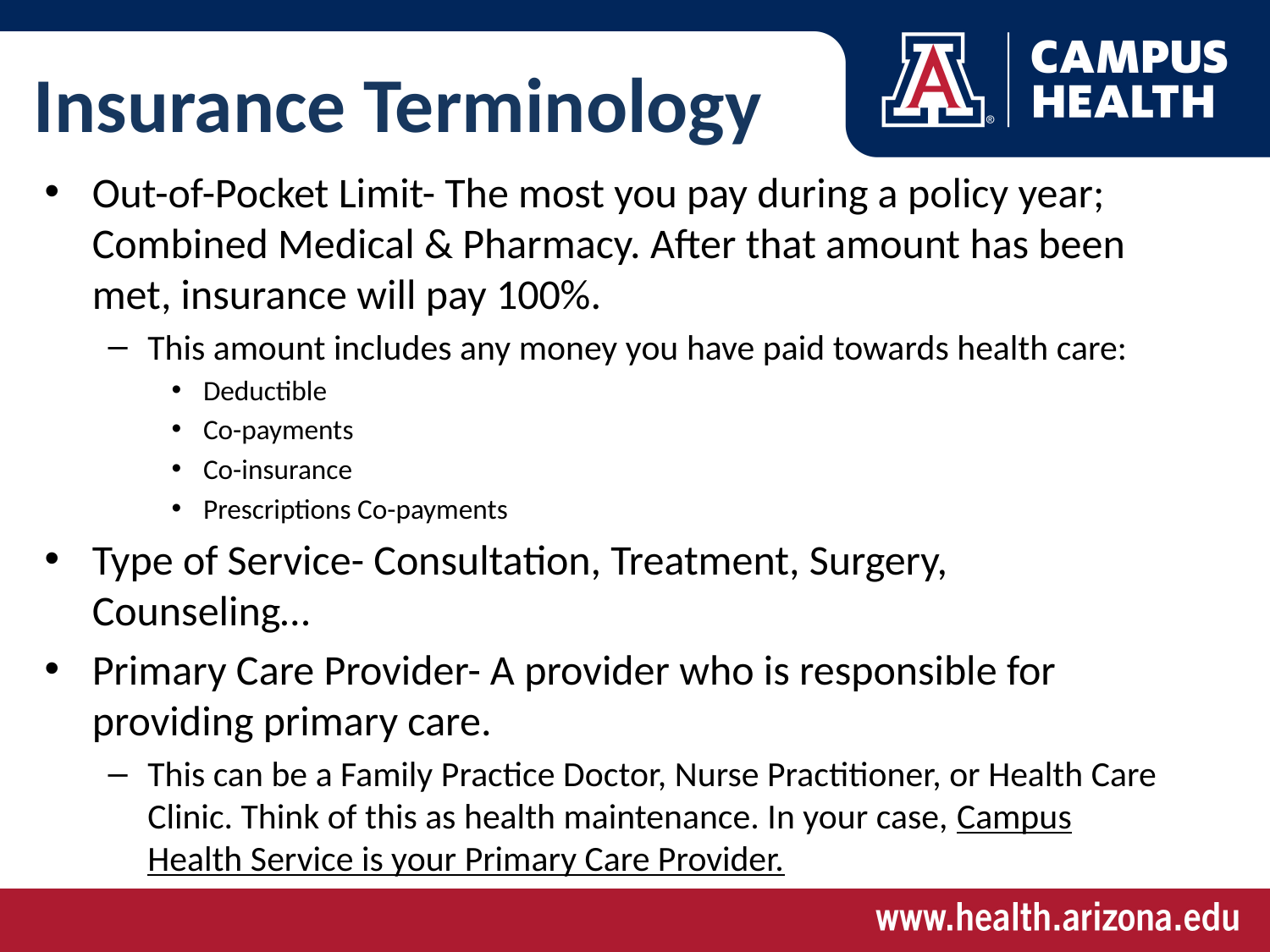

# Insurance Terminology
Out-of-Pocket Limit- The most you pay during a policy year; Combined Medical & Pharmacy. After that amount has been met, insurance will pay 100%.
This amount includes any money you have paid towards health care:
Deductible
Co-payments
Co-insurance
Prescriptions Co-payments
Type of Service- Consultation, Treatment, Surgery, Counseling…
Primary Care Provider- A provider who is responsible for providing primary care.
This can be a Family Practice Doctor, Nurse Practitioner, or Health Care Clinic. Think of this as health maintenance. In your case, Campus Health Service is your Primary Care Provider.